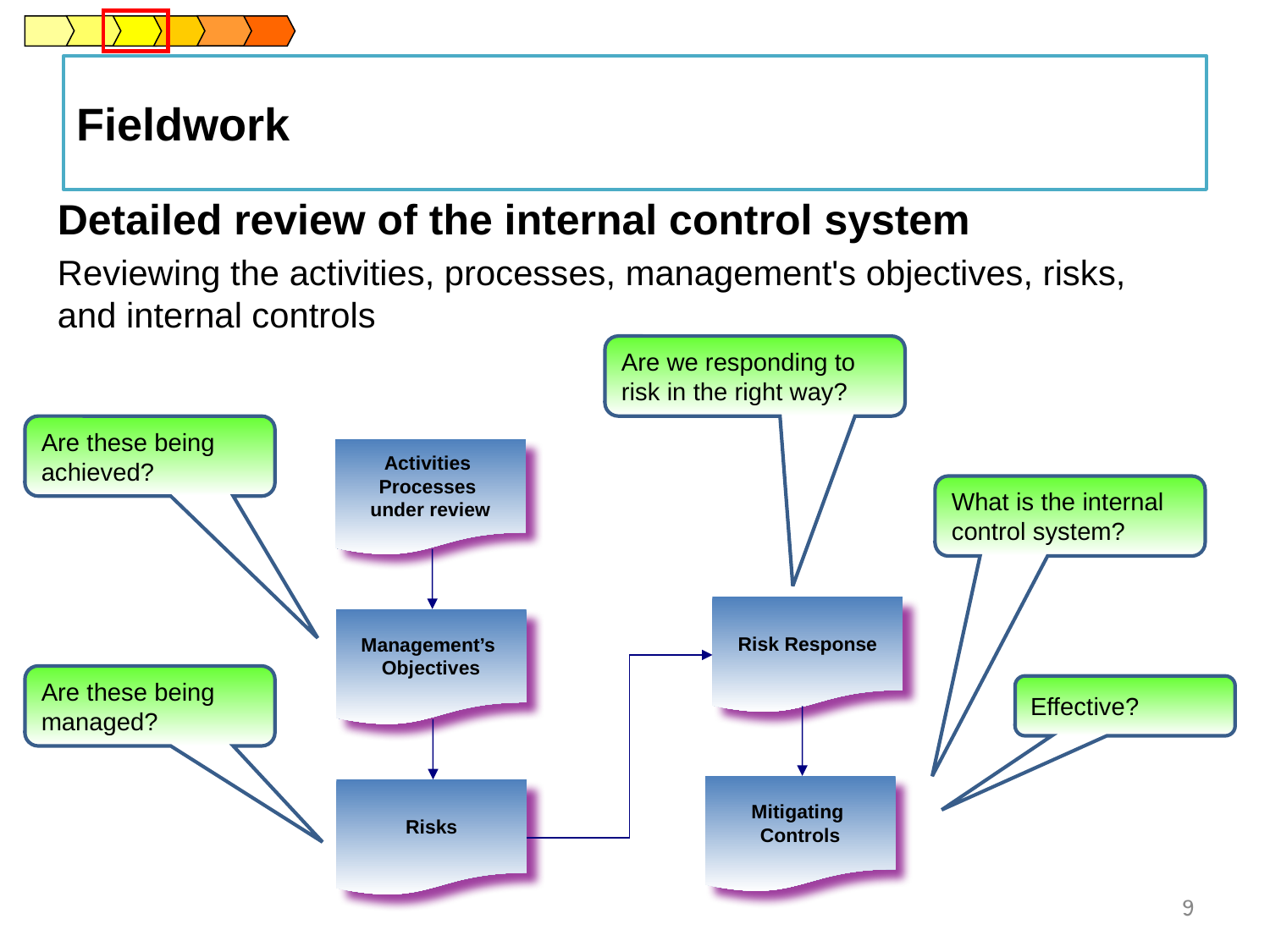

Fieldwork
Detailed review of the internal control system
Reviewing the activities, processes, management's objectives, risks, and internal controls
Are we responding to risk in the right way?
Are these being achieved?
Activities
Processes
under review
Management’s
Objectives
Risks
What is the internal control system?

Risk Response
Are these being managed?
Effective?

Mitigating
Controls
9